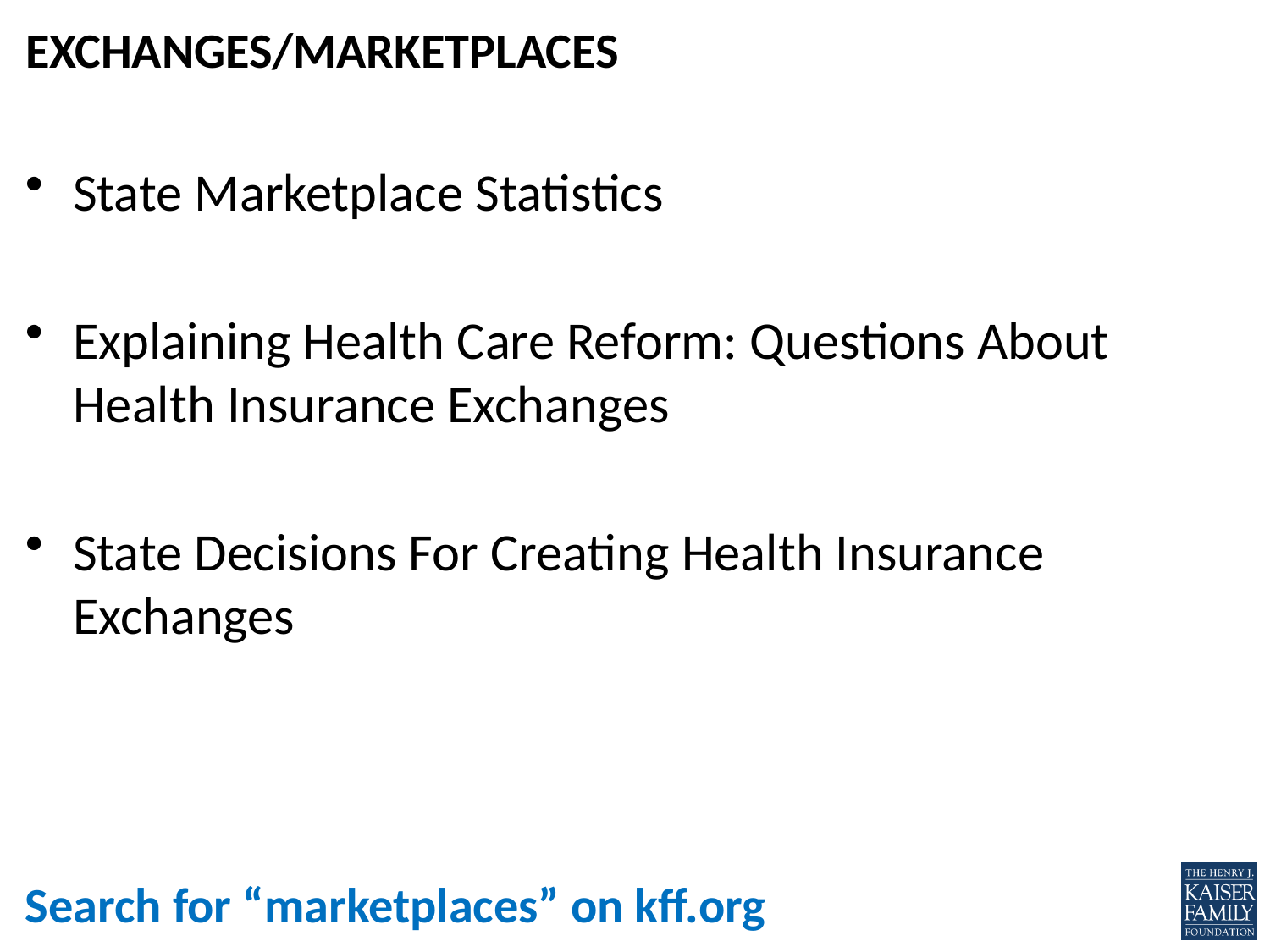

# EXCHANGES/MARKETPLACES
State Marketplace Statistics

Explaining Health Care Reform: Questions About Health Insurance Exchanges

State Decisions For Creating Health Insurance Exchanges

Search for “marketplaces” on kff.org